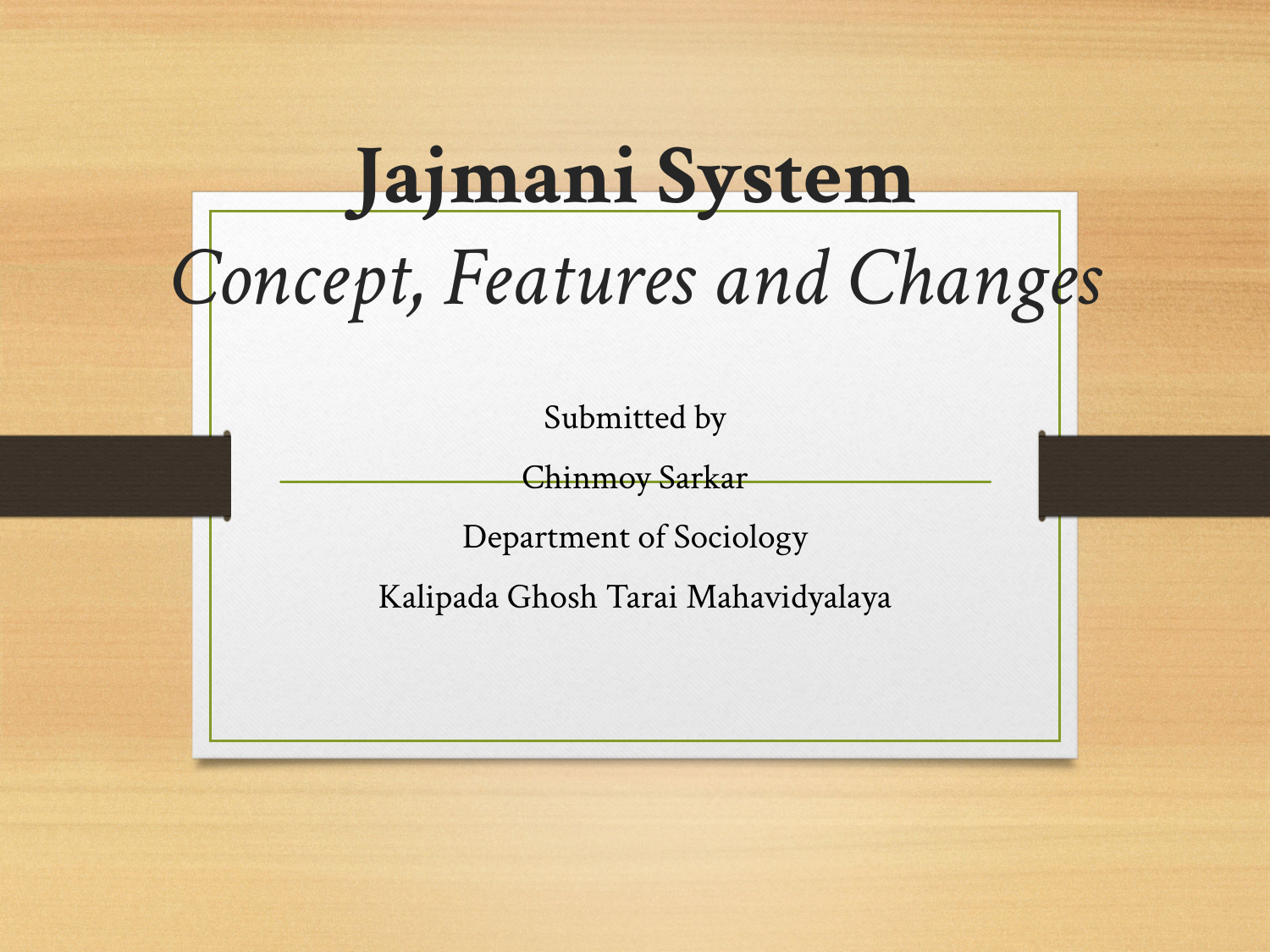

# Jajmani System Concept, Features and Changes
Submitted by
Chinmoy Sarkar
Department of Sociology
Kalipada Ghosh Tarai Mahavidyalaya